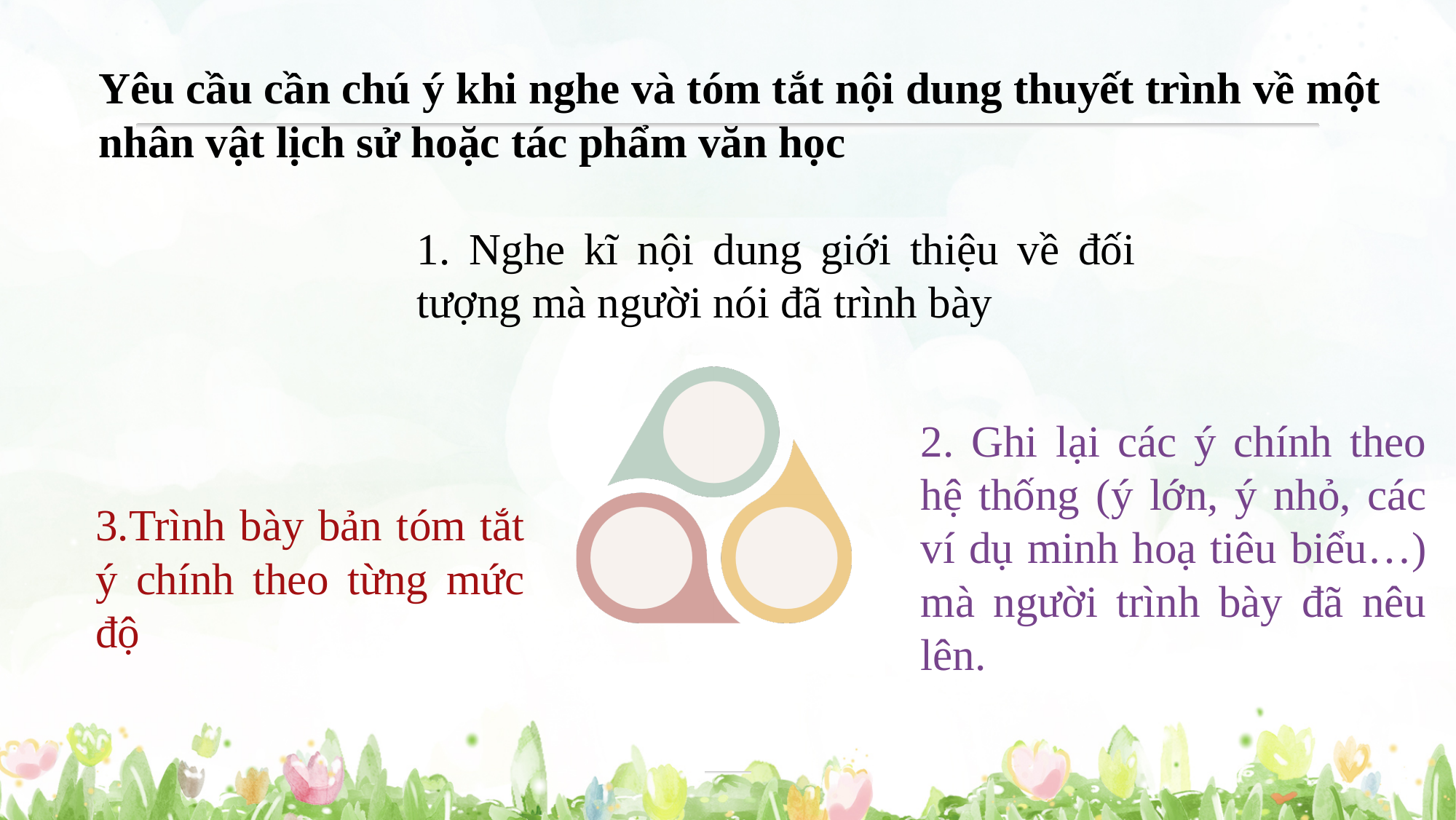

Yêu cầu cần chú ý khi nghe và tóm tắt nội dung thuyết trình về một nhân vật lịch sử hoặc tác phẩm văn học
1. Nghe kĩ nội dung giới thiệu về đối tượng mà người nói đã trình bày

2. Ghi lại các ý chính theo hệ thống (ý lớn, ý nhỏ, các ví dụ minh hoạ tiêu biểu…) mà người trình bày đã nêu lên.
3.Trình bày bản tóm tắt ý chính theo từng mức độ